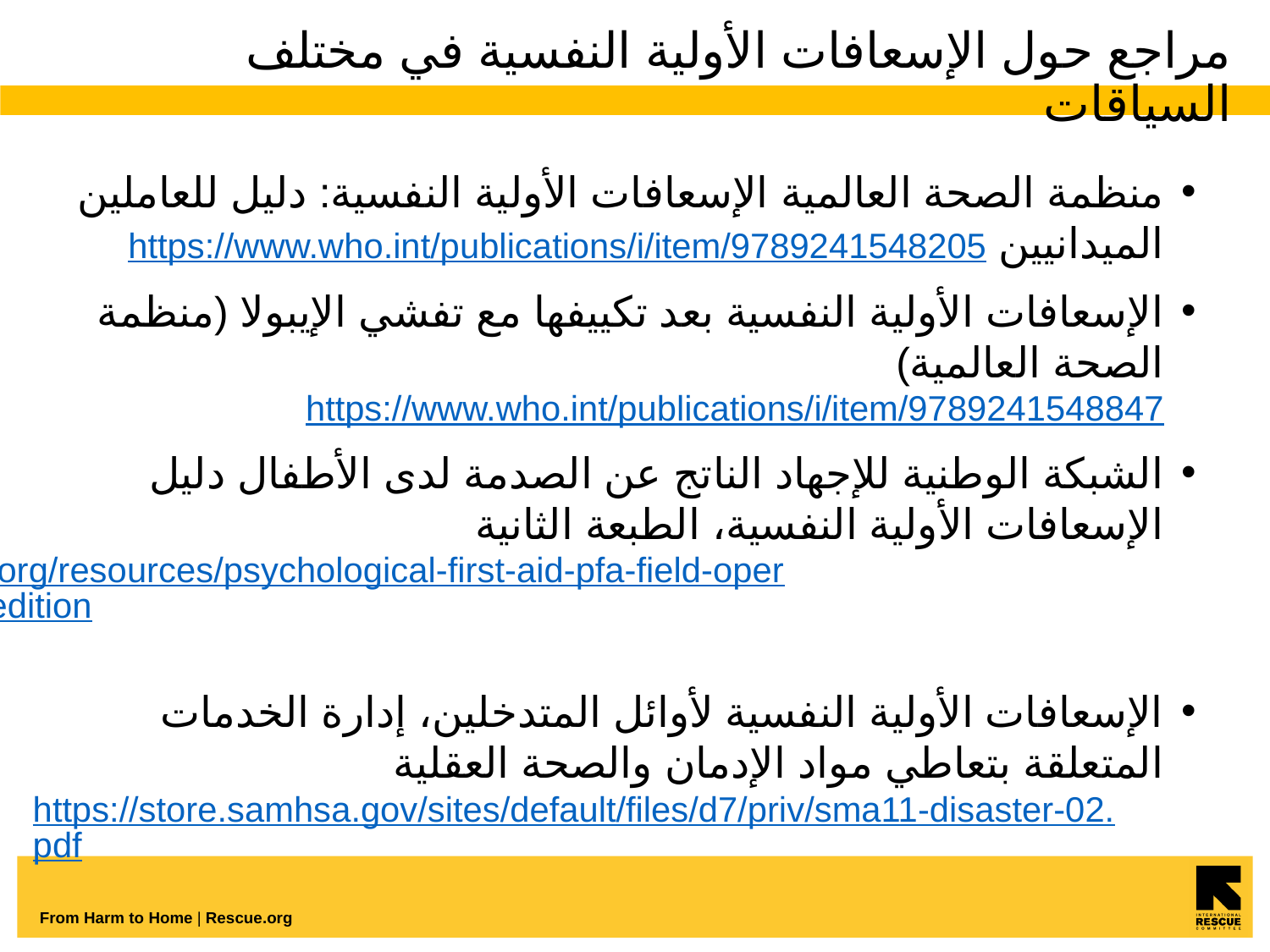

# مراجع حول الإسعافات الأولية النفسية في مختلف السياقات
منظمة الصحة العالمية الإسعافات الأولية النفسية: دليل للعاملين الميدانيين https://www.who.int/publications/i/item/9789241548205
الإسعافات الأولية النفسية بعد تكييفها مع تفشي الإيبولا (منظمة الصحة العالمية) https://www.who.int/publications/i/item/9789241548847
الشبكة الوطنية للإجهاد الناتج عن الصدمة لدى الأطفال دليل الإسعافات الأولية النفسية، الطبعة الثانية https://www.nctsn.org/resources/psychological-first-aid-pfa-field-operations-guide-2nd-edition
الإسعافات الأولية النفسية لأوائل المتدخلين، إدارة الخدمات المتعلقة بتعاطي مواد الإدمان والصحة العقلية https://store.samhsa.gov/sites/default/files/d7/priv/sma11-disaster-02.pdf